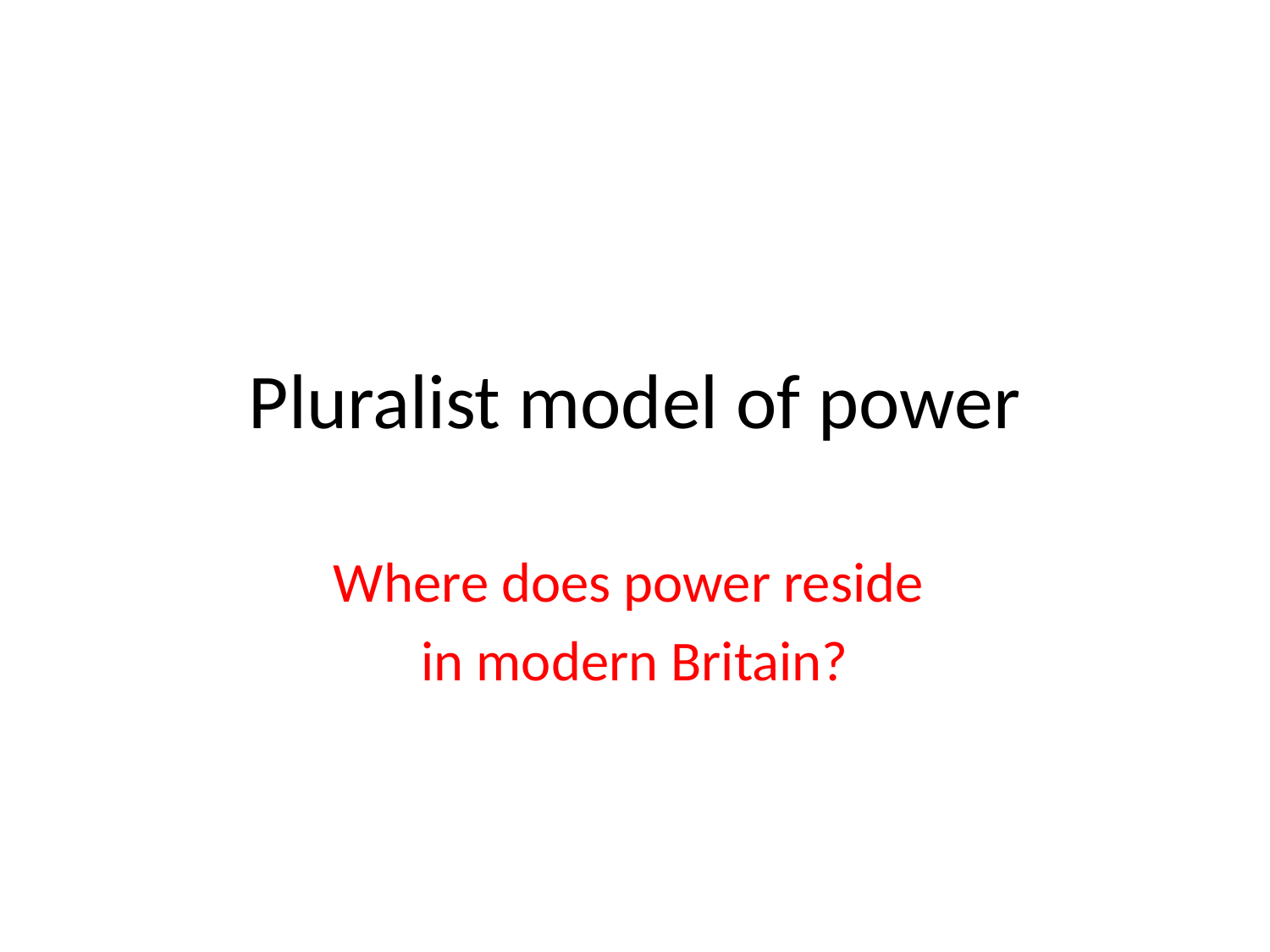

# Pluralist model of power
Where does power reside
in modern Britain?